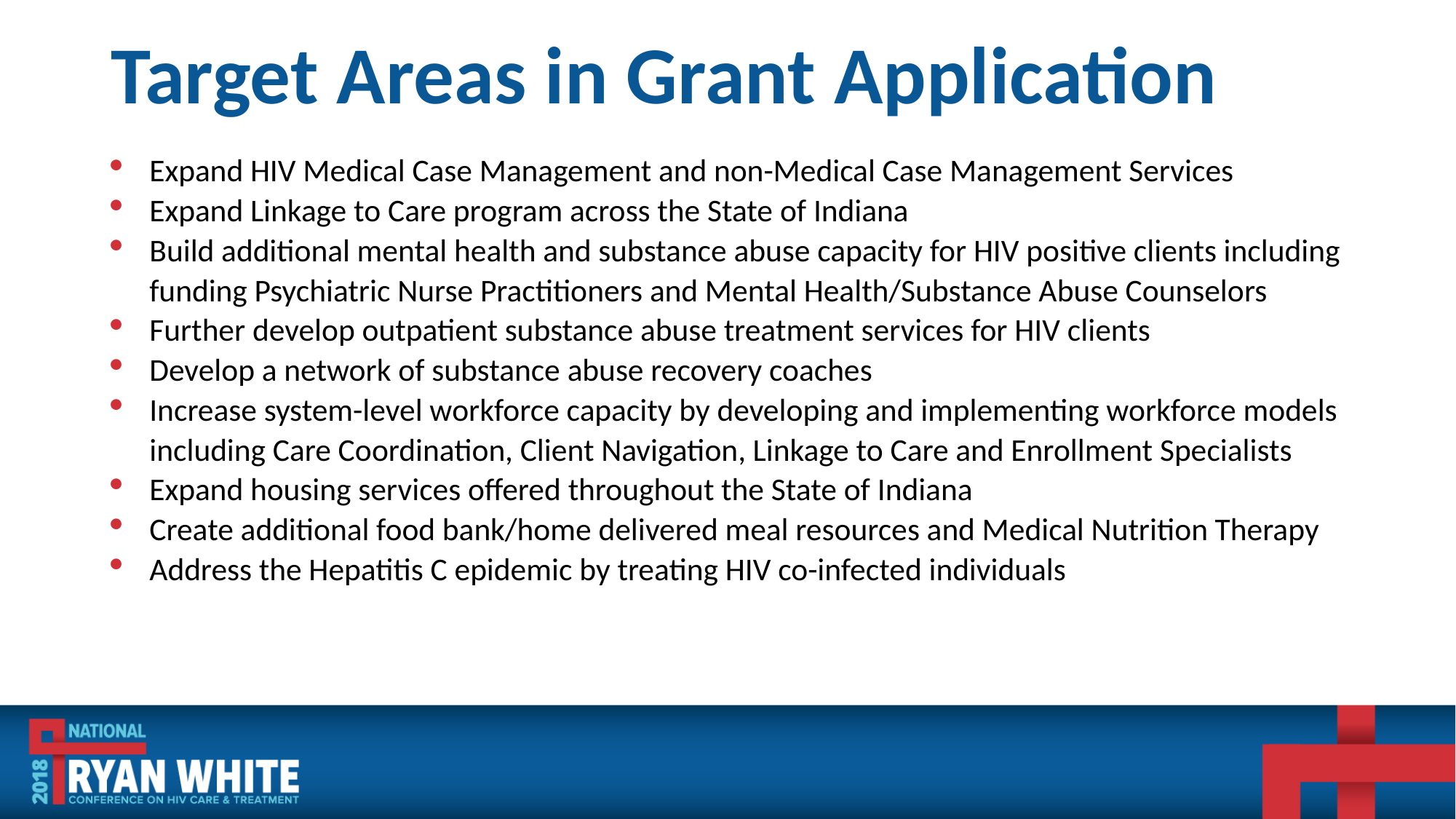

# Target Areas in Grant Application
Expand HIV Medical Case Management and non-Medical Case Management Services
Expand Linkage to Care program across the State of Indiana
Build additional mental health and substance abuse capacity for HIV positive clients including funding Psychiatric Nurse Practitioners and Mental Health/Substance Abuse Counselors
Further develop outpatient substance abuse treatment services for HIV clients
Develop a network of substance abuse recovery coaches
Increase system-level workforce capacity by developing and implementing workforce models including Care Coordination, Client Navigation, Linkage to Care and Enrollment Specialists
Expand housing services offered throughout the State of Indiana
Create additional food bank/home delivered meal resources and Medical Nutrition Therapy
Address the Hepatitis C epidemic by treating HIV co-infected individuals